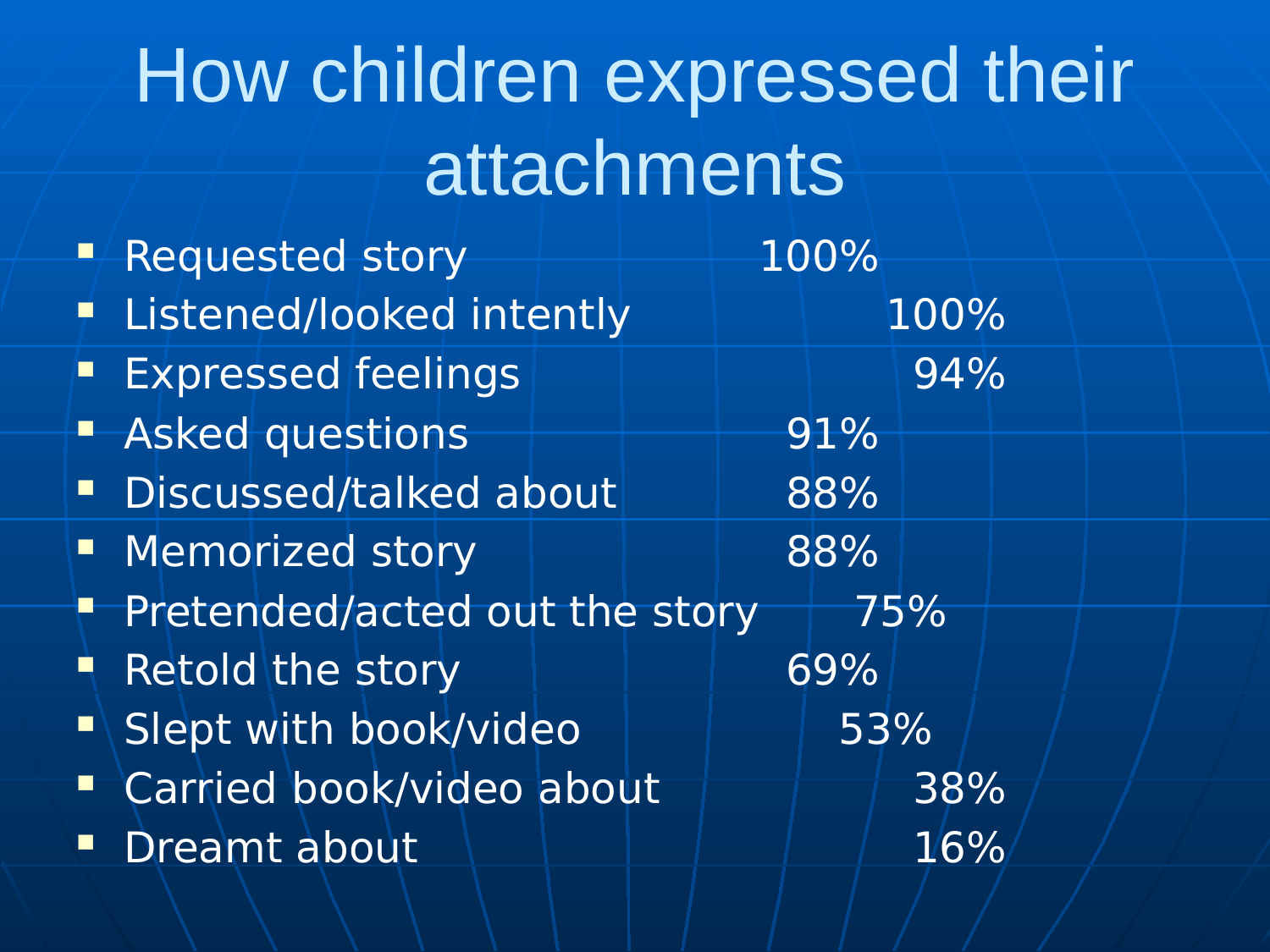

# How children expressed their attachments
Requested story			100%
Listened/looked intently		100%
Expressed feelings			  94%
Asked questions			  91%
Discussed/talked about		  88%
Memorized story			  88%
Pretended/acted out the story       75%
Retold the story			  69%
Slept with book/video                   53%
Carried book/video about		  38%
Dreamt about				  16%